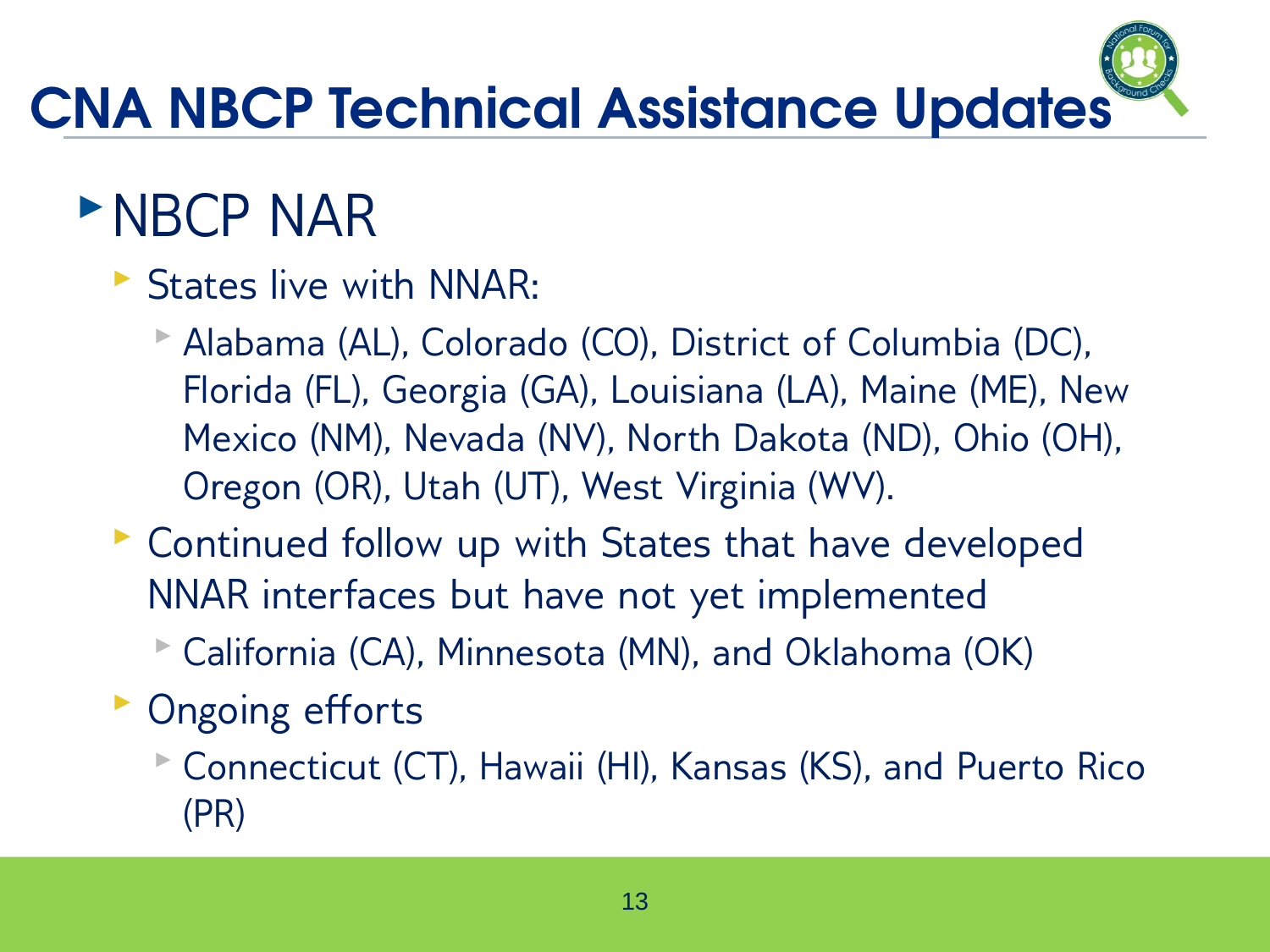

# CNA NBCP Technical Assistance Updates
NBCP NAR
States live with NNAR:
Alabama (AL), Colorado (CO), District of Columbia (DC), Florida (FL), Georgia (GA), Louisiana (LA), Maine (ME), New Mexico (NM), Nevada (NV), North Dakota (ND), Ohio (OH), Oregon (OR), Utah (UT), West Virginia (WV).
Continued follow up with States that have developed NNAR interfaces but have not yet implemented
California (CA), Minnesota (MN), and Oklahoma (OK)
Ongoing efforts
Connecticut (CT), Hawaii (HI), Kansas (KS), and Puerto Rico (PR)
13